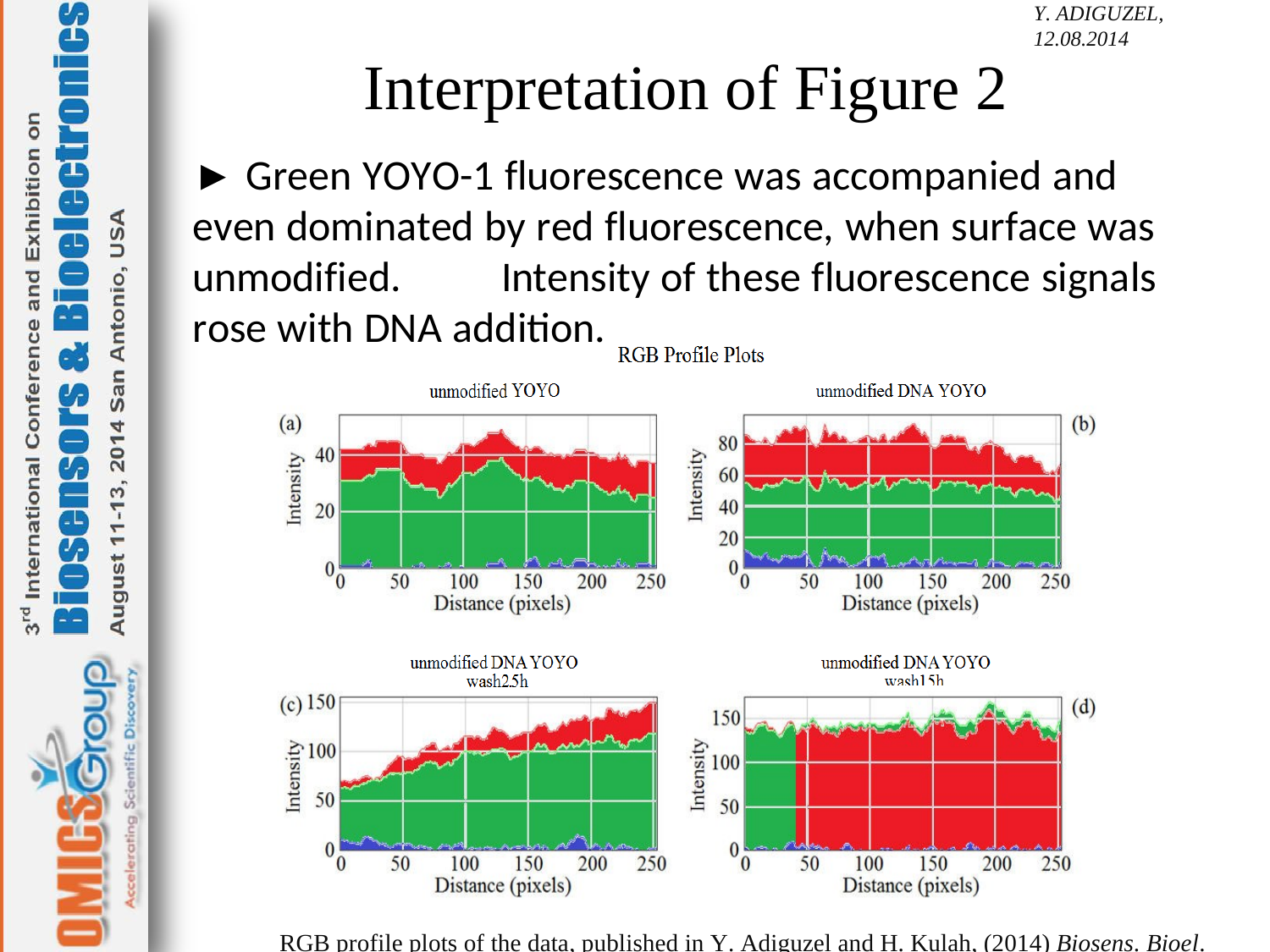

Y. ADIGUZEL, 12.08.2014
# Interpretation of Figure 2
► Green YOYO-1 fluorescence was accompanied and even dominated by red fluorescence, when surface was unmodified.	Intensity of these fluorescence signals rose with DNA addition.

RGB profile plots of the data, published in Y. Adiguzel and H. Kulah, (2014) Biosens. Bioel.  54:27.